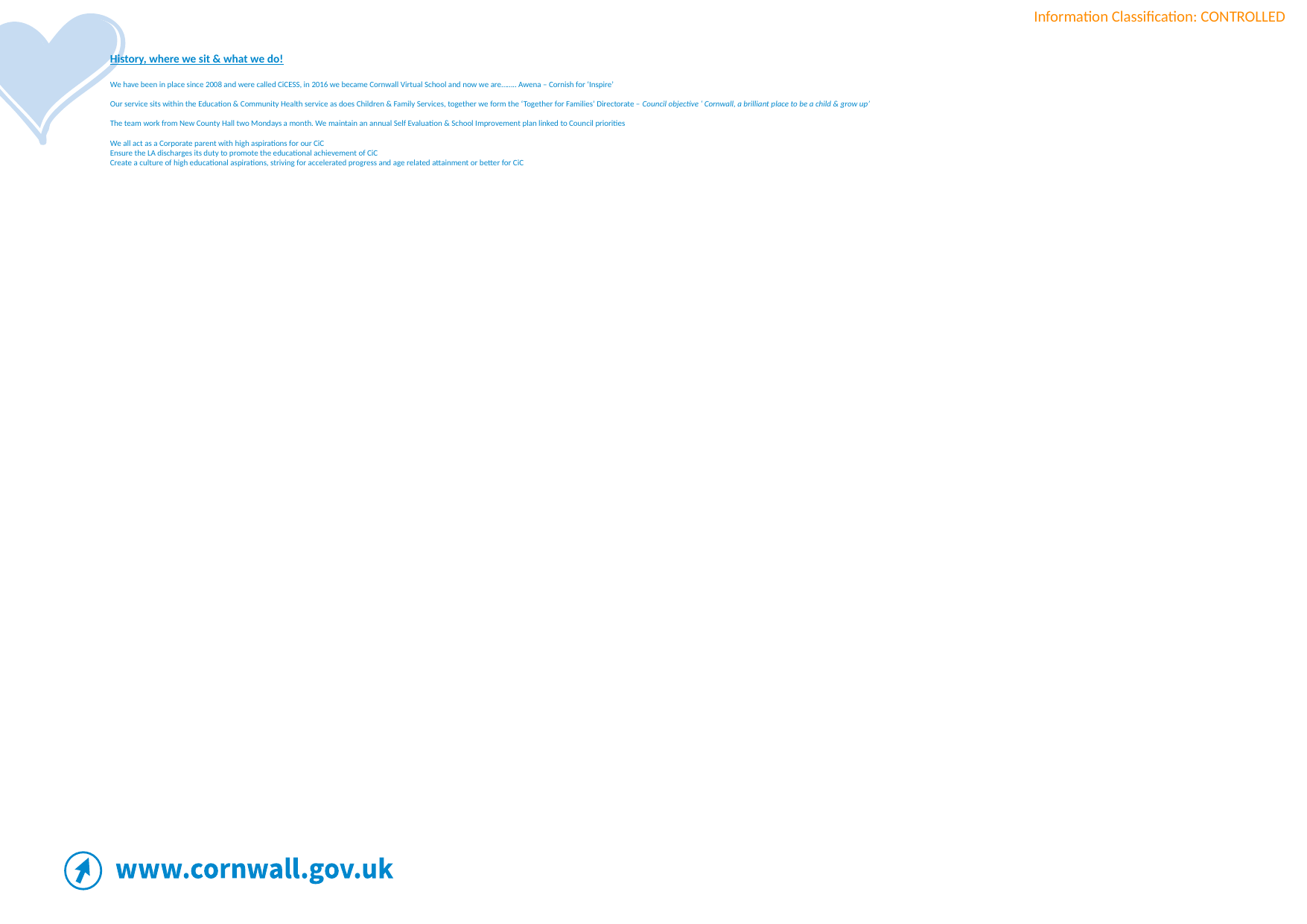

# History, where we sit & what we do! We have been in place since 2008 and were called CiCESS, in 2016 we became Cornwall Virtual School and now we are…….. Awena – Cornish for ‘Inspire’ Our service sits within the Education & Community Health service as does Children & Family Services, together we form the ‘Together for Families’ Directorate – Council objective ‘ Cornwall, a brilliant place to be a child & grow up’ The team work from New County Hall two Mondays a month. We maintain an annual Self Evaluation & School Improvement plan linked to Council priorities We all act as a Corporate parent with high aspirations for our CiC Ensure the LA discharges its duty to promote the educational achievement of CiC Create a culture of high educational aspirations, striving for accelerated progress and age related attainment or better for CiC